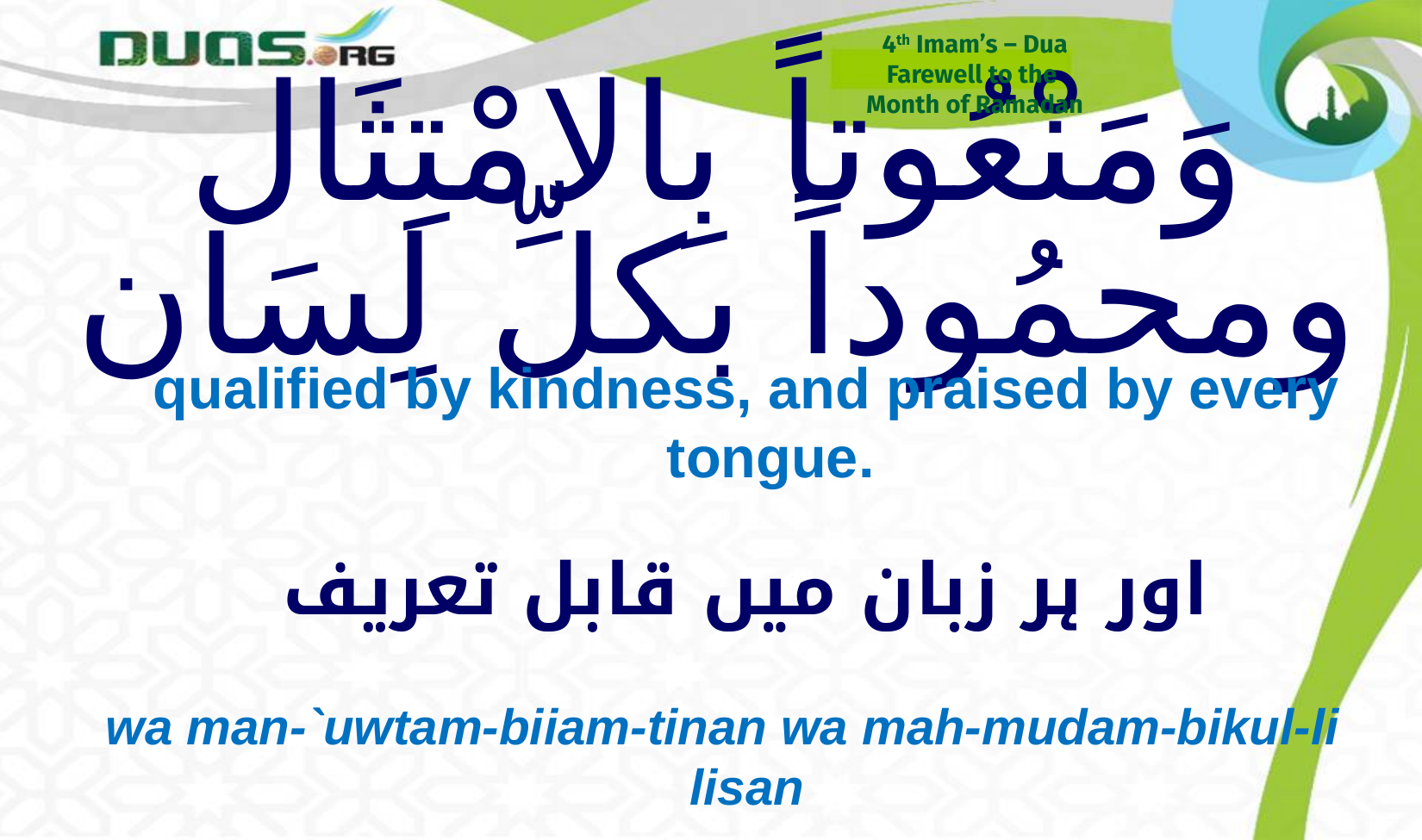

4th Imam’s – Dua
Farewell to the
Month of Ramadan

# وَمَنْعُوتاً بِالامْتِثَال ومحمُوداً بكلِّ لِسَان
qualified by kindness, and praised by every tongue.

اور ہر زبان میں قابل تعریف
wa man-`uwtam-biiam-tinan wa mah-mudam-bikul-li lisan